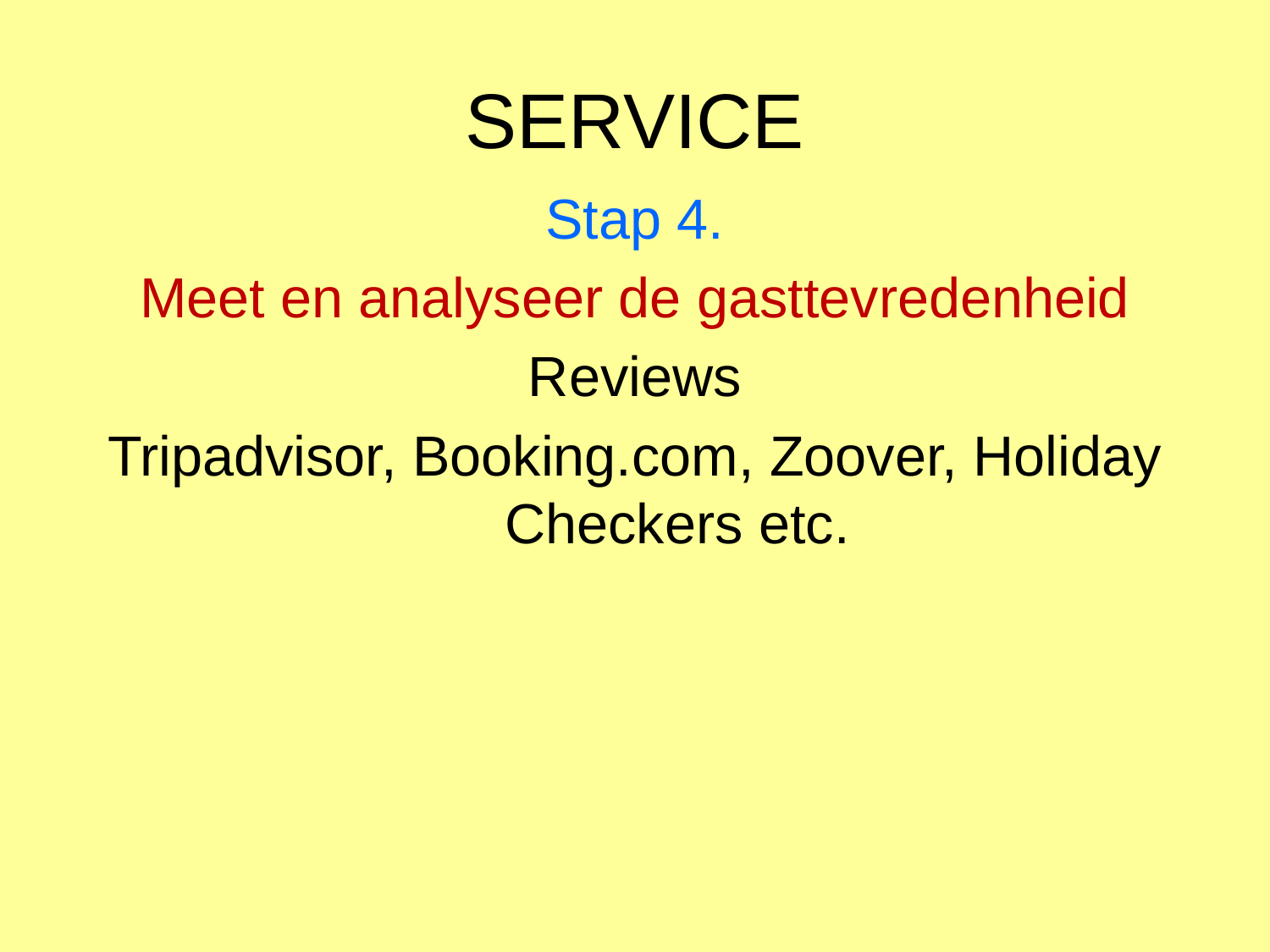

# SERVICE
Stap 4.
Meet en analyseer de gasttevredenheid
Reviews
Tripadvisor, Booking.com, Zoover, Holiday Checkers etc.